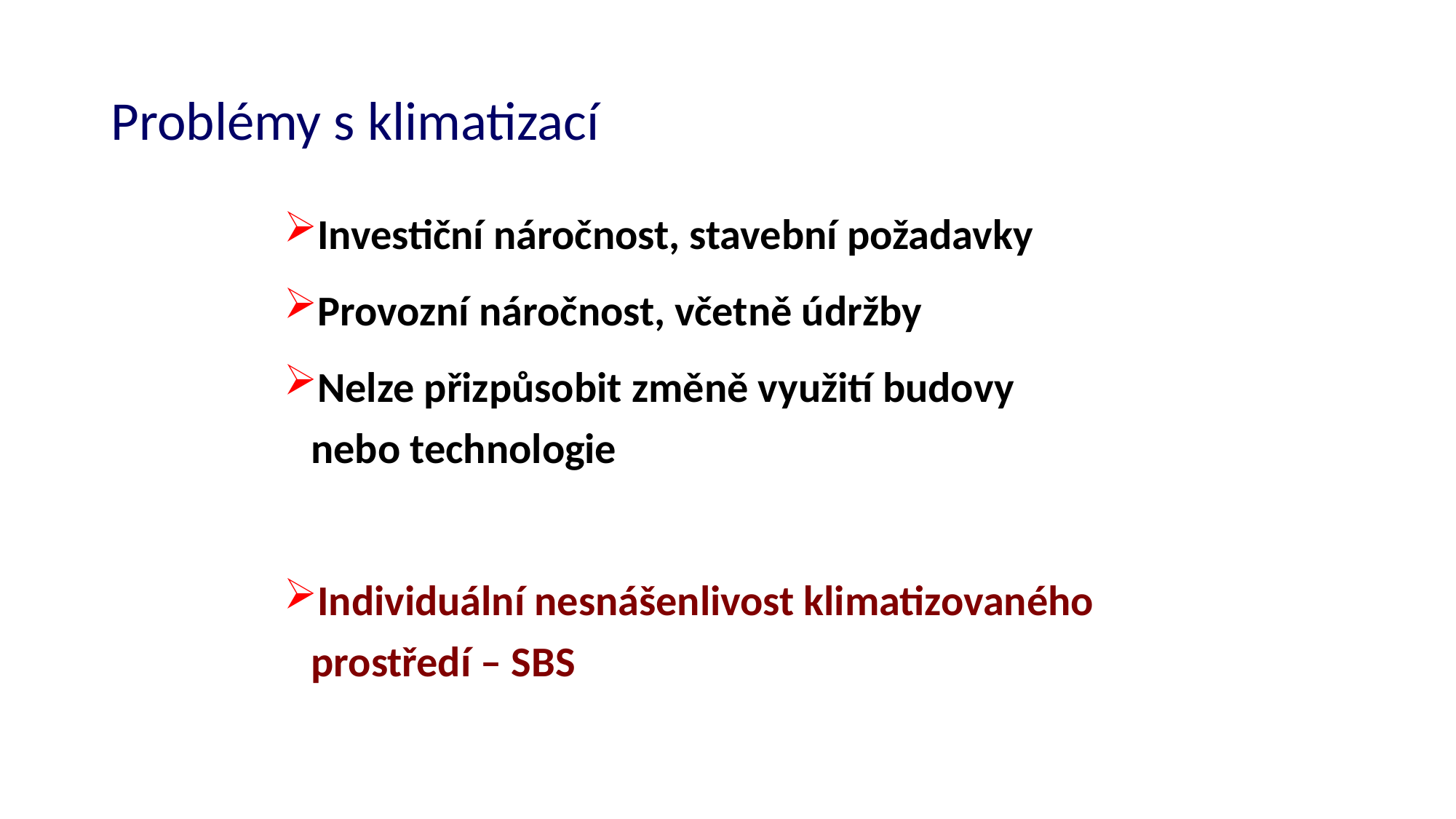

# Problémy s klimatizací
Investiční náročnost, stavební požadavky
Provozní náročnost, včetně údržby
Nelze přizpůsobit změně využití budovy
nebo technologie

Individuální nesnášenlivost klimatizovaného prostředí – SBS